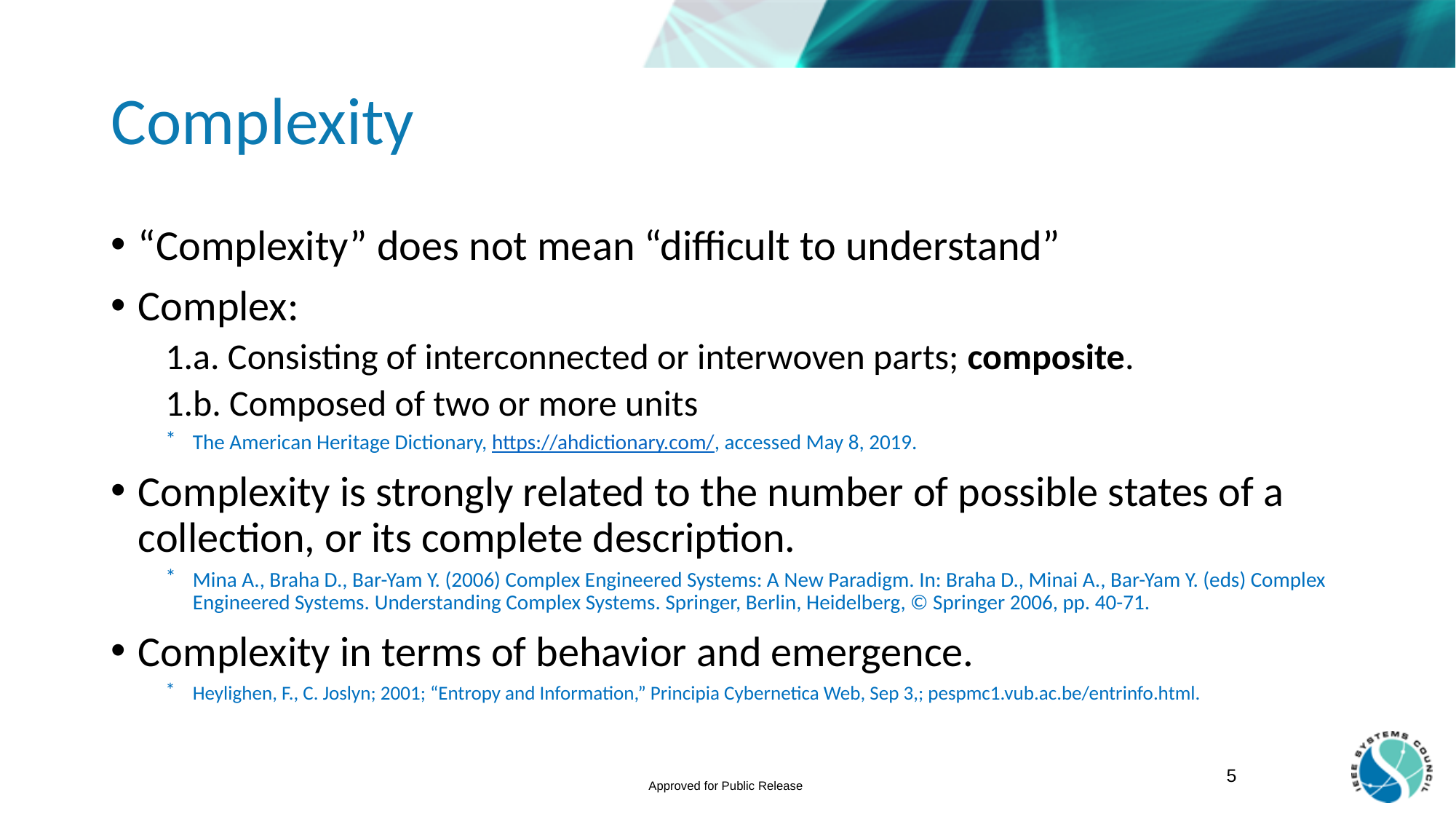

# Complexity
“Complexity” does not mean “difficult to understand”
Complex:
1.a. Consisting of interconnected or interwoven parts; composite.
1.b. Composed of two or more units
The American Heritage Dictionary, https://ahdictionary.com/, accessed May 8, 2019.
Complexity is strongly related to the number of possible states of a collection, or its complete description.
Mina A., Braha D., Bar-Yam Y. (2006) Complex Engineered Systems: A New Paradigm. In: Braha D., Minai A., Bar-Yam Y. (eds) Complex Engineered Systems. Understanding Complex Systems. Springer, Berlin, Heidelberg, © Springer 2006, pp. 40-71.
Complexity in terms of behavior and emergence.
Heylighen, F., C. Joslyn; 2001; “Entropy and Information,” Principia Cybernetica Web, Sep 3,; pespmc1.vub.ac.be/entrinfo.html.
5